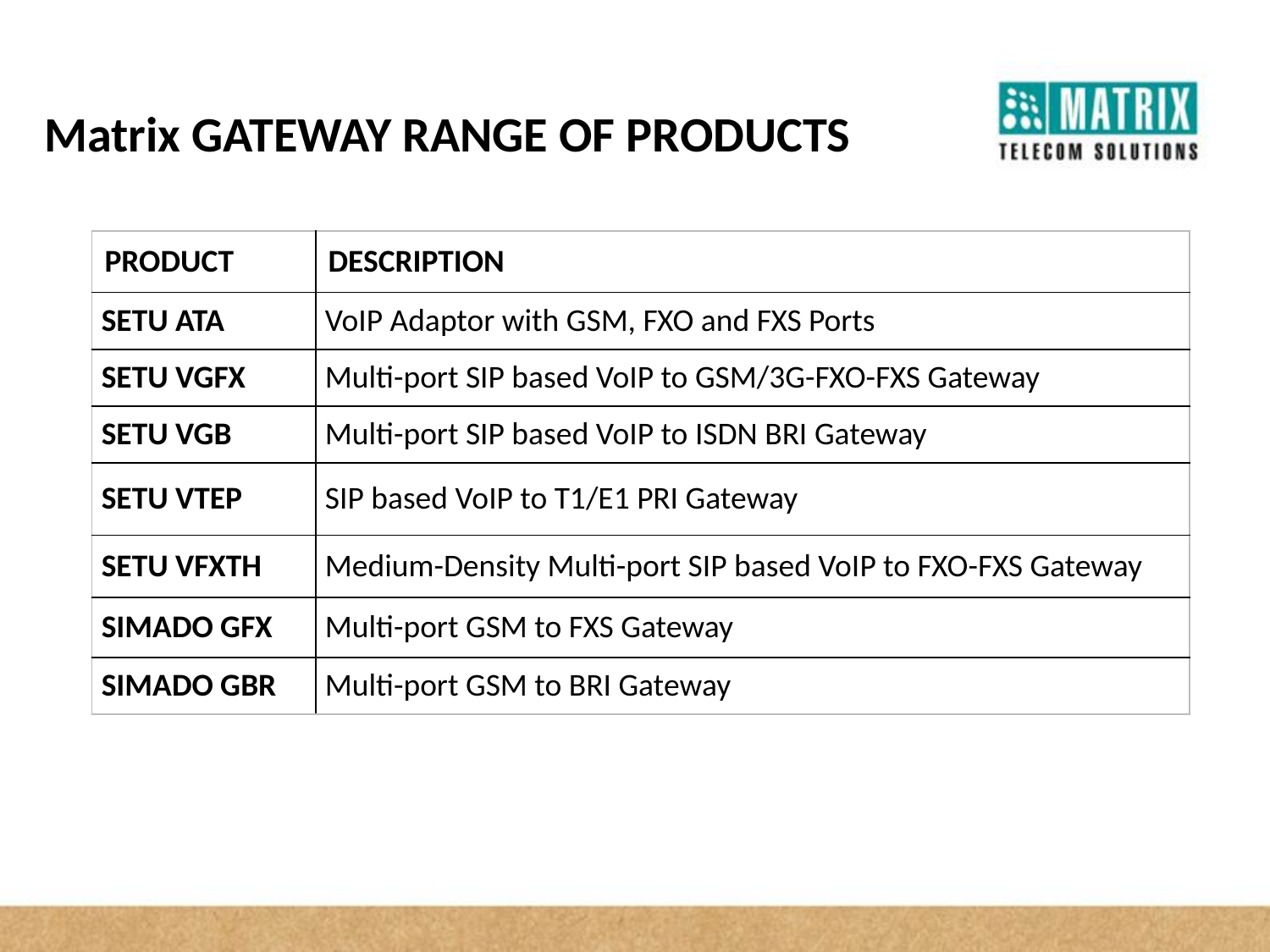

Matrix GATEWAY RANGE OF PRODUCTS
| PRODUCT | DESCRIPTION |
| --- | --- |
| SETU ATA | VoIP Adaptor with GSM, FXO and FXS Ports |
| SETU VGFX | Multi-port SIP based VoIP to GSM/3G-FXO-FXS Gateway |
| SETU VGB | Multi-port SIP based VoIP to ISDN BRI Gateway |
| SETU VTEP | SIP based VoIP to T1/E1 PRI Gateway |
| SETU VFXTH | Medium-Density Multi-port SIP based VoIP to FXO-FXS Gateway |
| SIMADO GFX | Multi-port GSM to FXS Gateway |
| SIMADO GBR | Multi-port GSM to BRI Gateway |